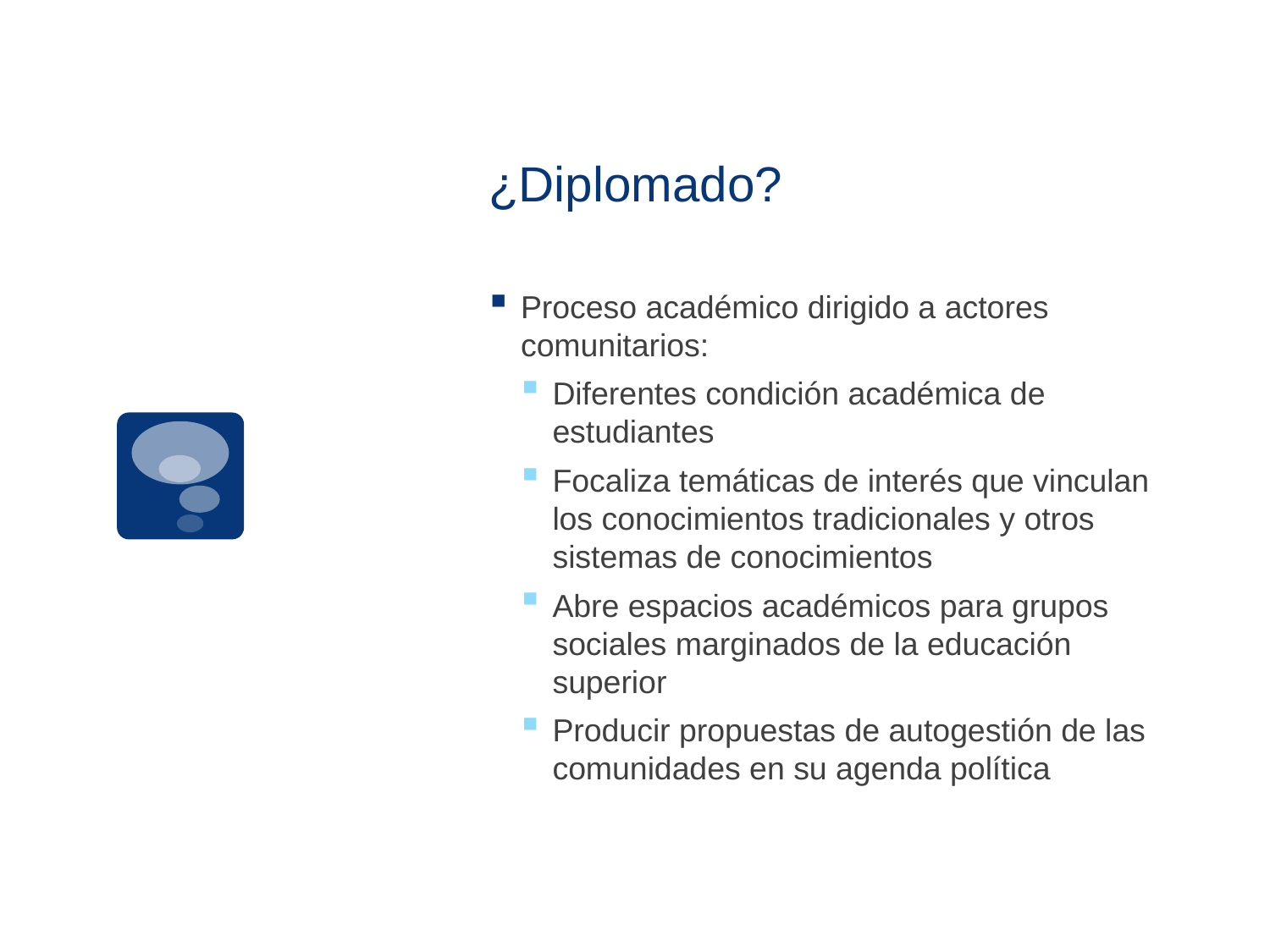

# ¿Diplomado?
Proceso académico dirigido a actores comunitarios:
Diferentes condición académica de estudiantes
Focaliza temáticas de interés que vinculan los conocimientos tradicionales y otros sistemas de conocimientos
Abre espacios académicos para grupos sociales marginados de la educación superior
Producir propuestas de autogestión de las comunidades en su agenda política